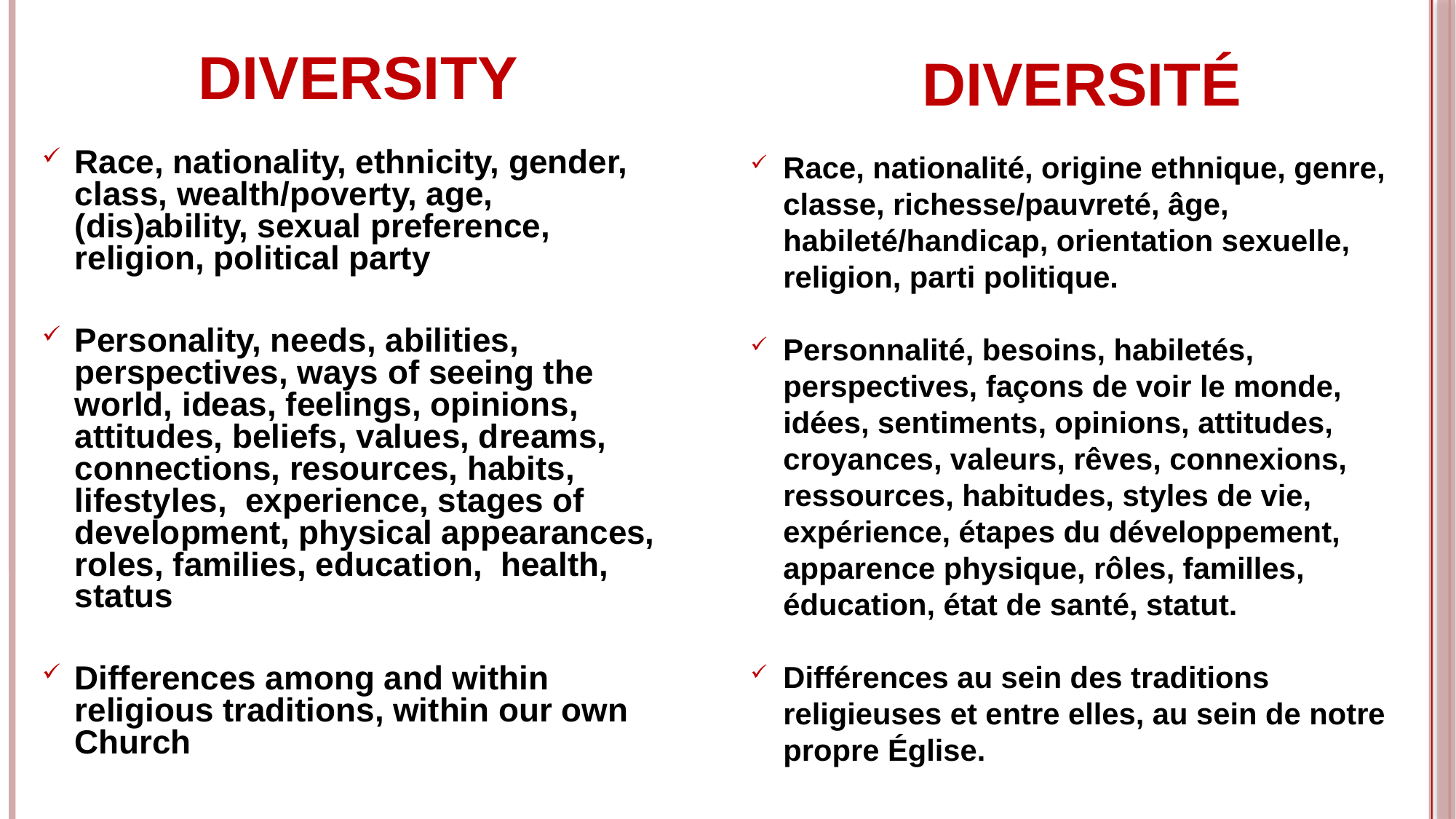

DIVERSITÉ
# DIVERSITY
Race, nationality, ethnicity, gender, class, wealth/poverty, age, (dis)ability, sexual preference, religion, political party

Personality, needs, abilities, perspectives, ways of seeing the world, ideas, feelings, opinions, attitudes, beliefs, values, dreams, connections, resources, habits, lifestyles,  experience, stages of development, physical appearances, roles, families, education,  health, status

Differences among and within religious traditions, within our own Church

Race, nationalité, origine ethnique, genre, classe, richesse/pauvreté, âge, habileté/handicap, orientation sexuelle, religion, parti politique.
Personnalité, besoins, habiletés, perspectives, façons de voir le monde, idées, sentiments, opinions, attitudes, croyances, valeurs, rêves, connexions, ressources, habitudes, styles de vie, expérience, étapes du développement, apparence physique, rôles, familles, éducation, état de santé, statut.
Différences au sein des traditions religieuses et entre elles, au sein de notre propre Église.